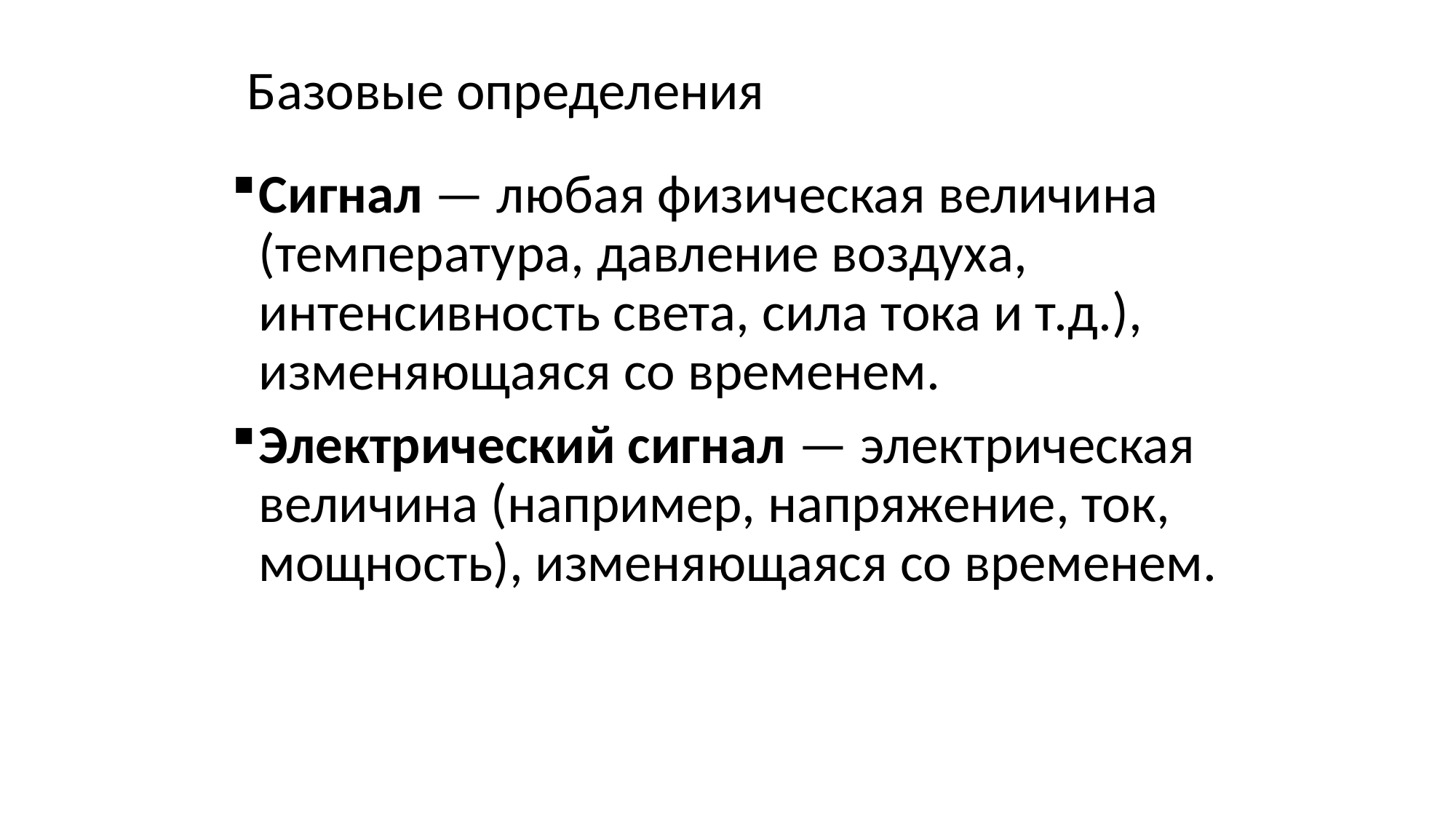

# Базовые определения
Сигнал — любая физическая величина (температура, давление воздуха, интенсивность света, сила тока и т.д.), изменяющаяся со временем.
Электрический сигнал — электрическая величина (например, напряжение, ток, мощность), изменяющаяся со временем.